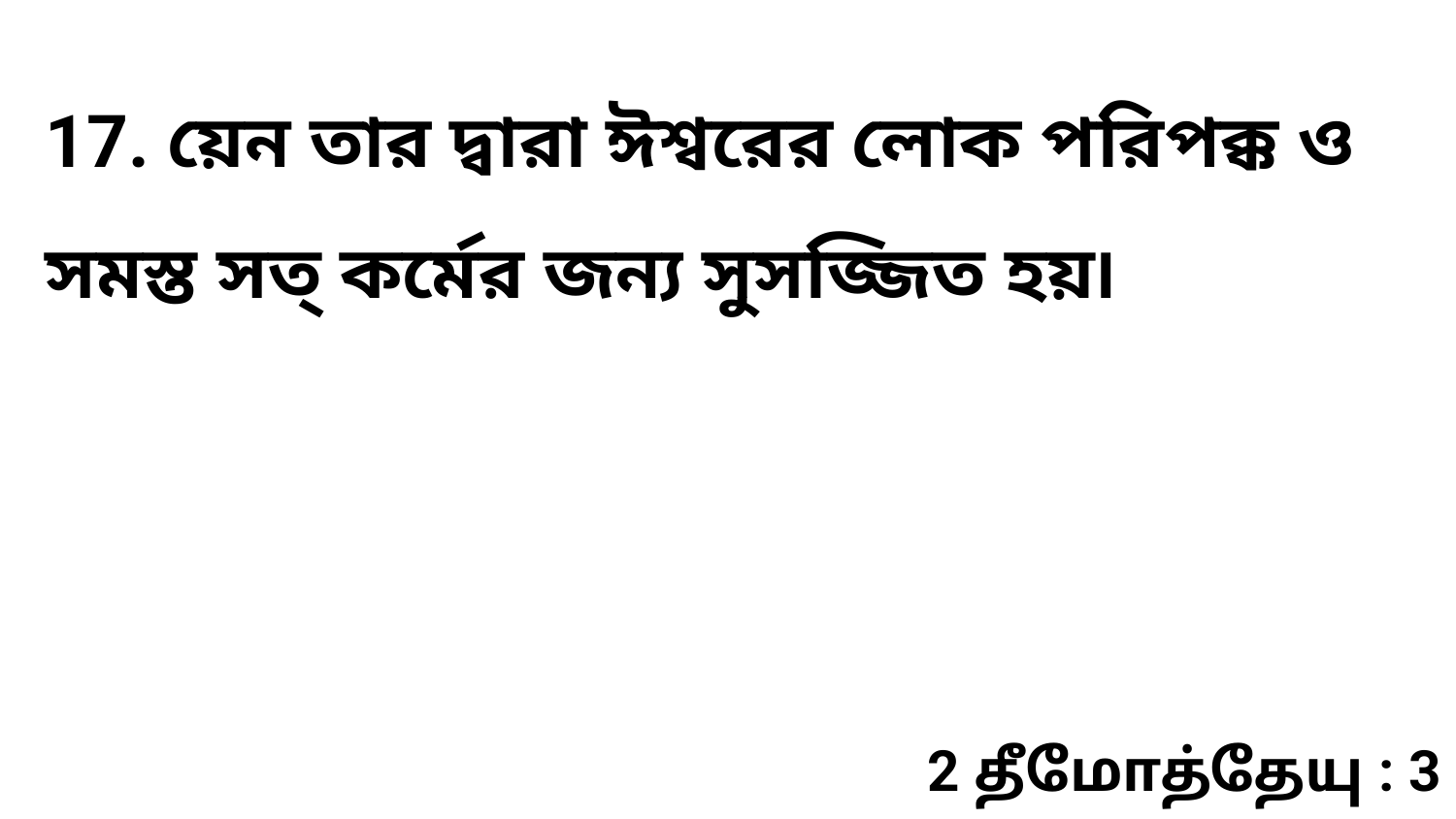

17. য়েন তার দ্বারা ঈশ্বরের লোক পরিপক্ক ও সমস্ত সত্ কর্মের জন্য সুসজ্জিত হয়৷
2 தீமோத்தேயு : 3